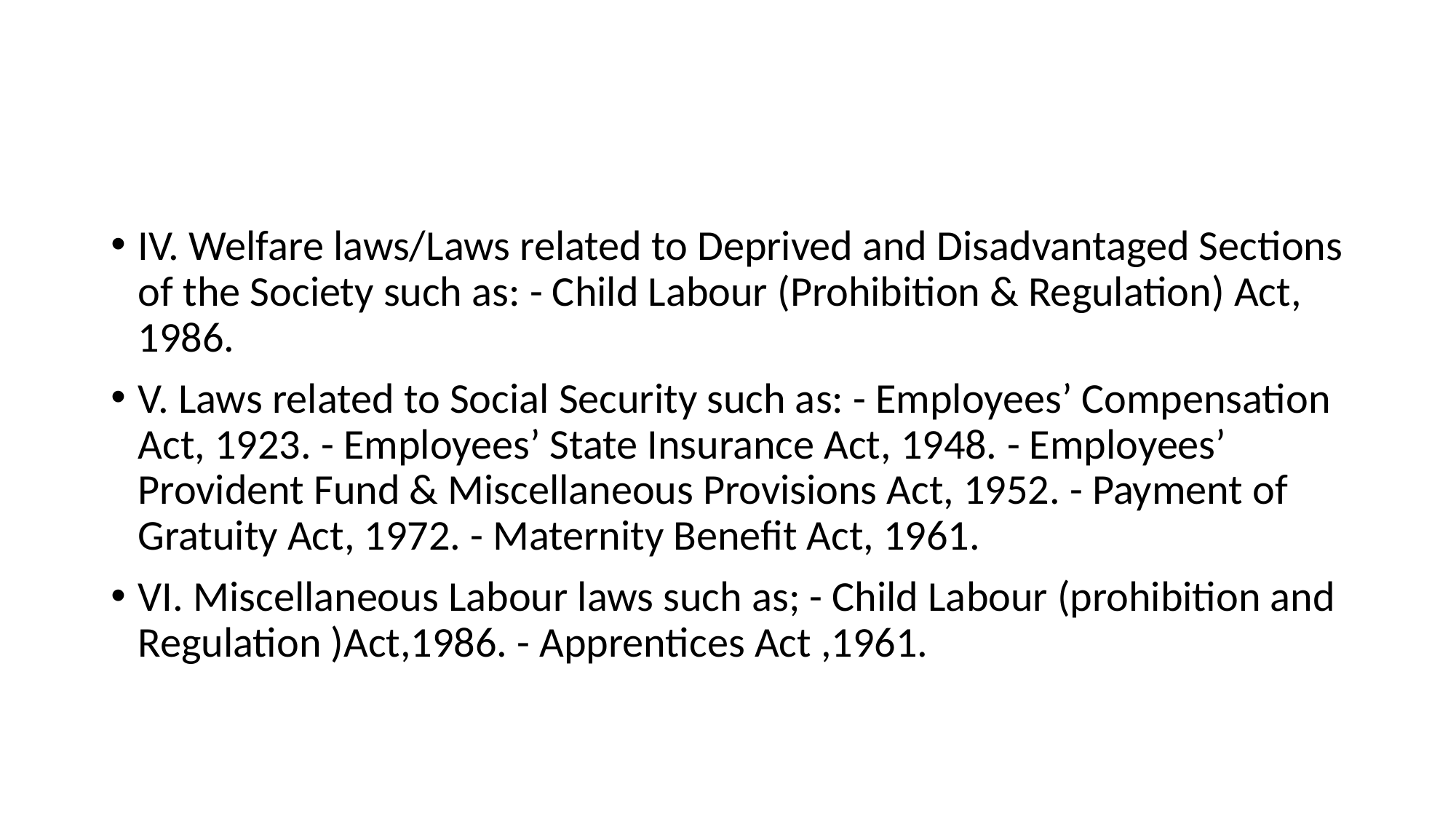

#
IV. Welfare laws/Laws related to Deprived and Disadvantaged Sections of the Society such as: - Child Labour (Prohibition & Regulation) Act, 1986.
V. Laws related to Social Security such as: - Employees’ Compensation Act, 1923. - Employees’ State Insurance Act, 1948. - Employees’ Provident Fund & Miscellaneous Provisions Act, 1952. - Payment of Gratuity Act, 1972. - Maternity Benefit Act, 1961.
VI. Miscellaneous Labour laws such as; - Child Labour (prohibition and Regulation )Act,1986. - Apprentices Act ,1961.